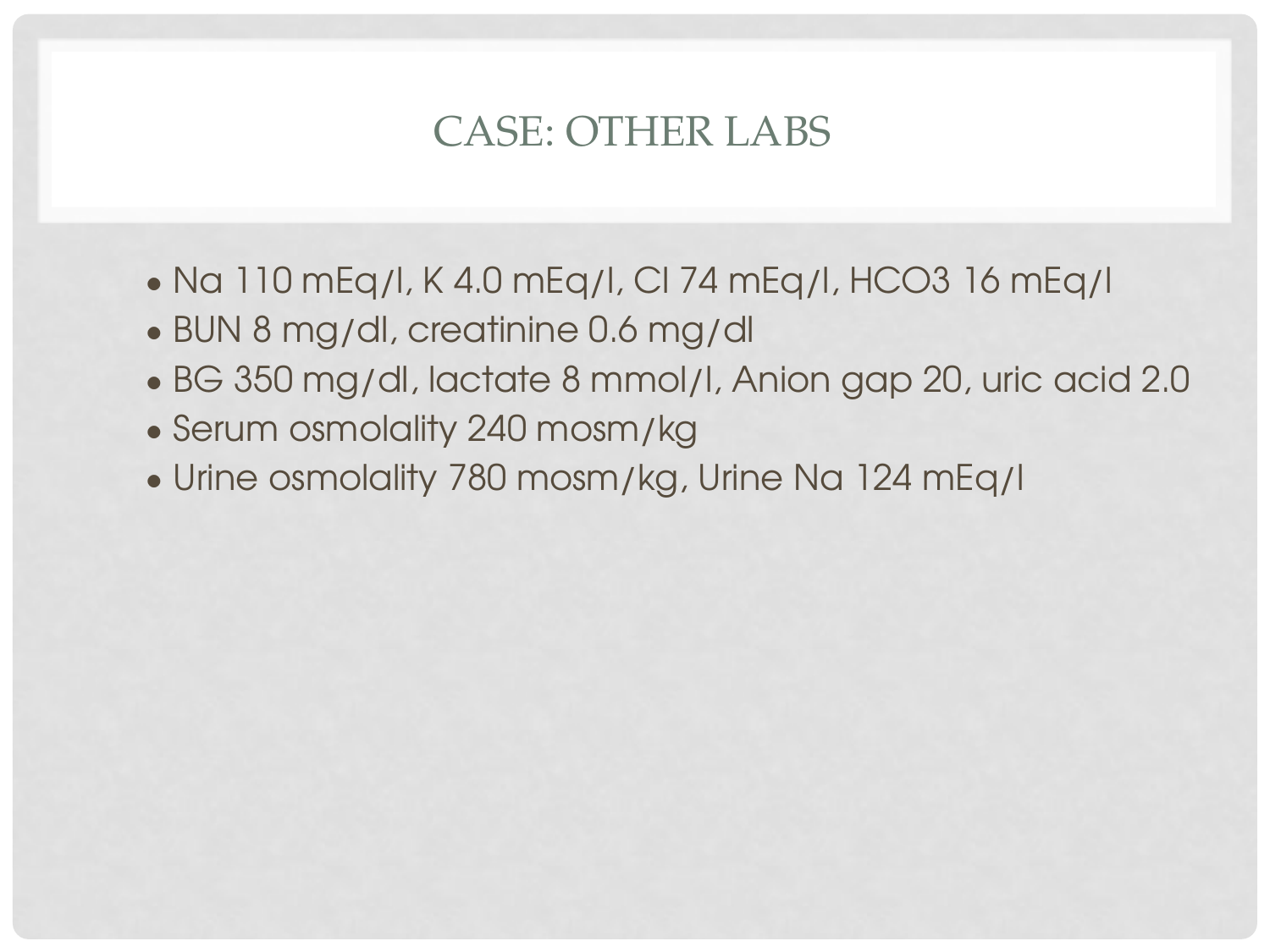

# Case: Other Labs
• Na 110 mEq/l, K 4.0 mEq/l, Cl 74 mEq/l, HCO3 16 mEq/l
• BUN 8 mg/dl, creatinine 0.6 mg/dl
• BG 350 mg/dl, lactate 8 mmol/l, Anion gap 20, uric acid 2.0
• Serum osmolality 240 mosm/kg
• Urine osmolality 780 mosm/kg, Urine Na 124 mEq/l